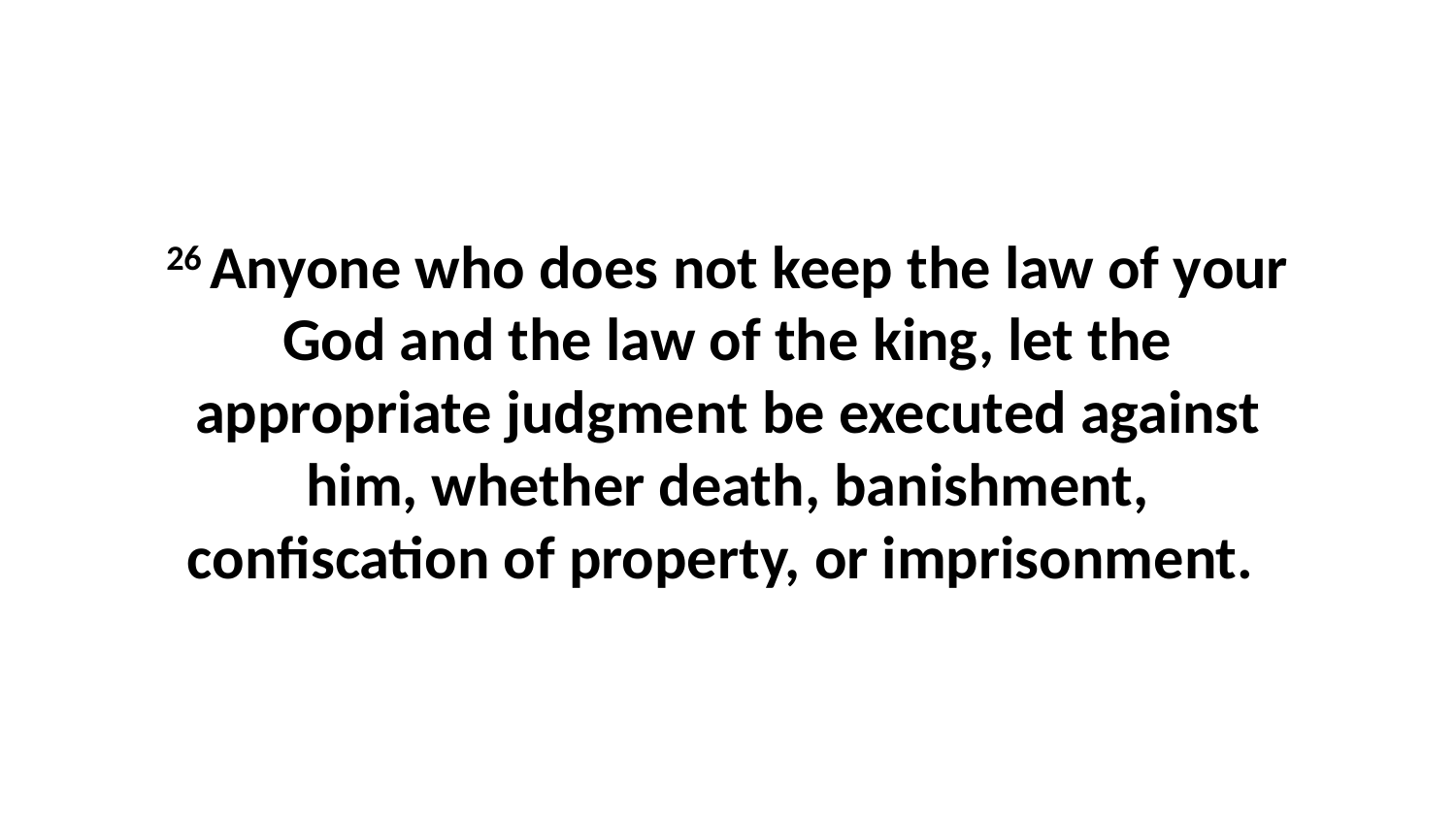

26 Anyone who does not keep the law of your God and the law of the king, let the appropriate judgment be executed against him, whether death, banishment, confiscation of property, or imprisonment.